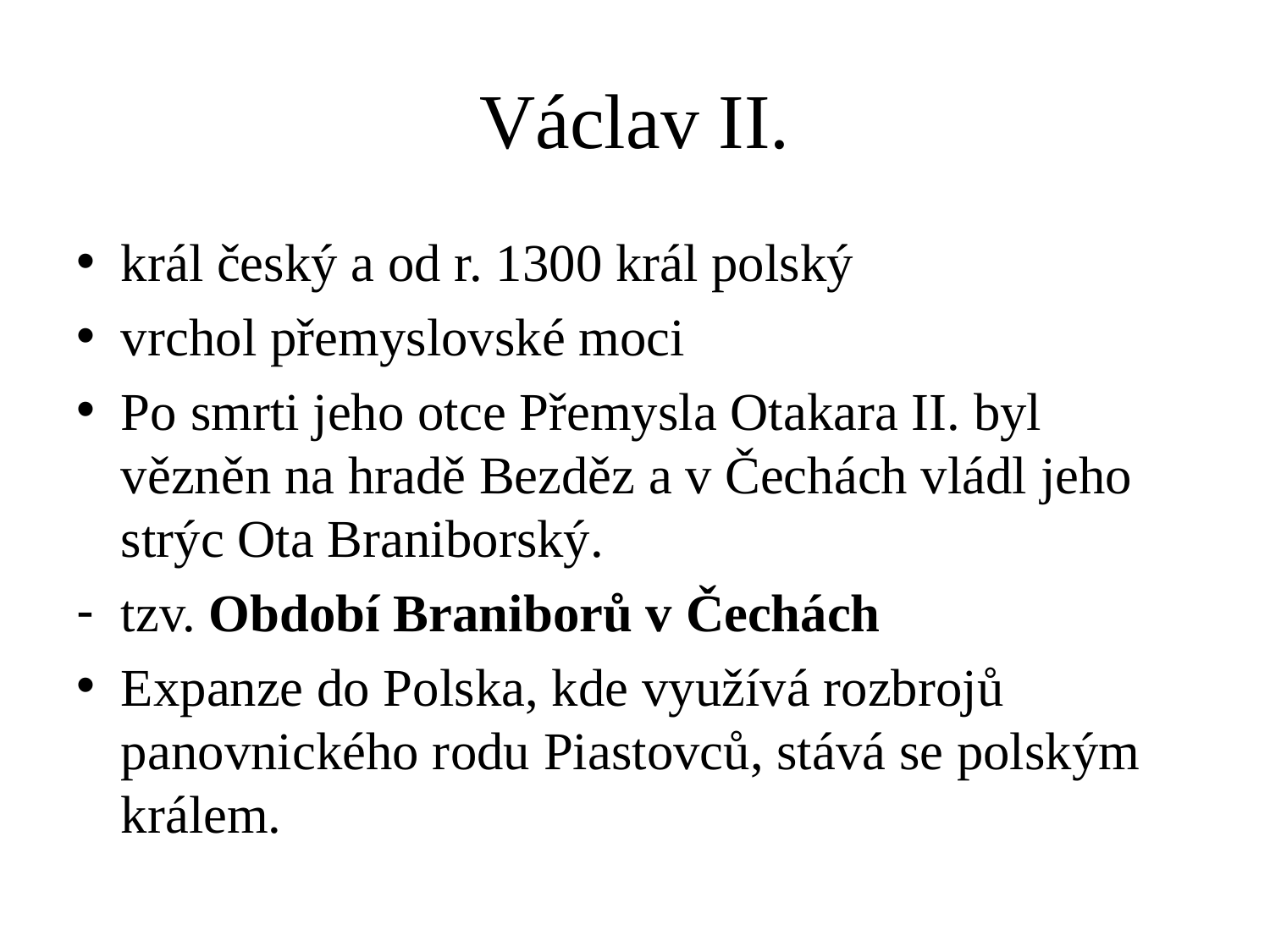

# Václav II.
král český a od r. 1300 král polský
vrchol přemyslovské moci
Po smrti jeho otce Přemysla Otakara II. byl vězněn na hradě Bezděz a v Čechách vládl jeho strýc Ota Braniborský.
tzv. Období Braniborů v Čechách
Expanze do Polska, kde využívá rozbrojů panovnického rodu Piastovců, stává se polským králem.